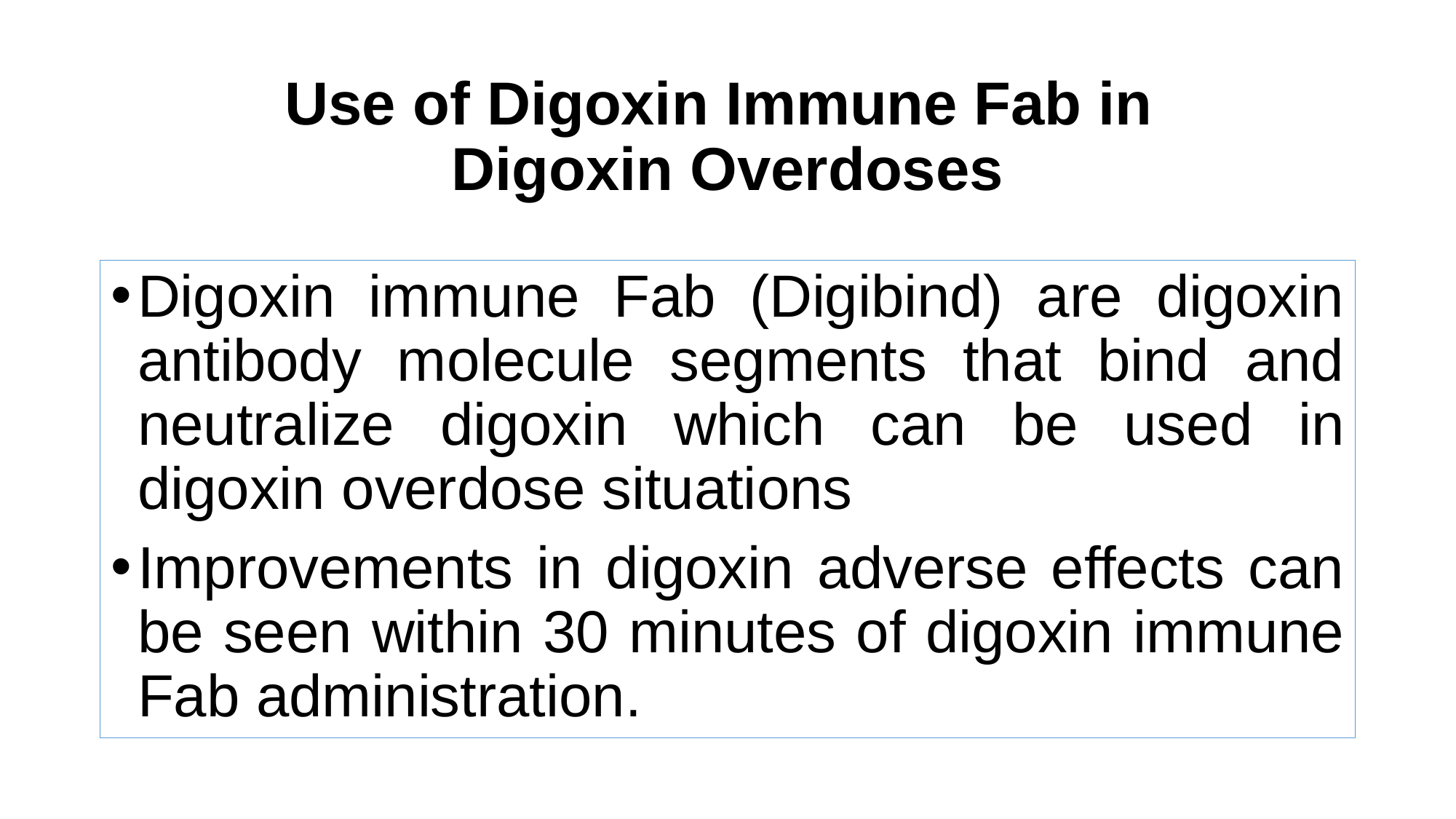

# Use of Digoxin Immune Fab in Digoxin Overdoses
Digoxin immune Fab (Digibind) are digoxin antibody molecule segments that bind and neutralize digoxin which can be used in digoxin overdose situations
Improvements in digoxin adverse effects can be seen within 30 minutes of digoxin immune Fab administration.